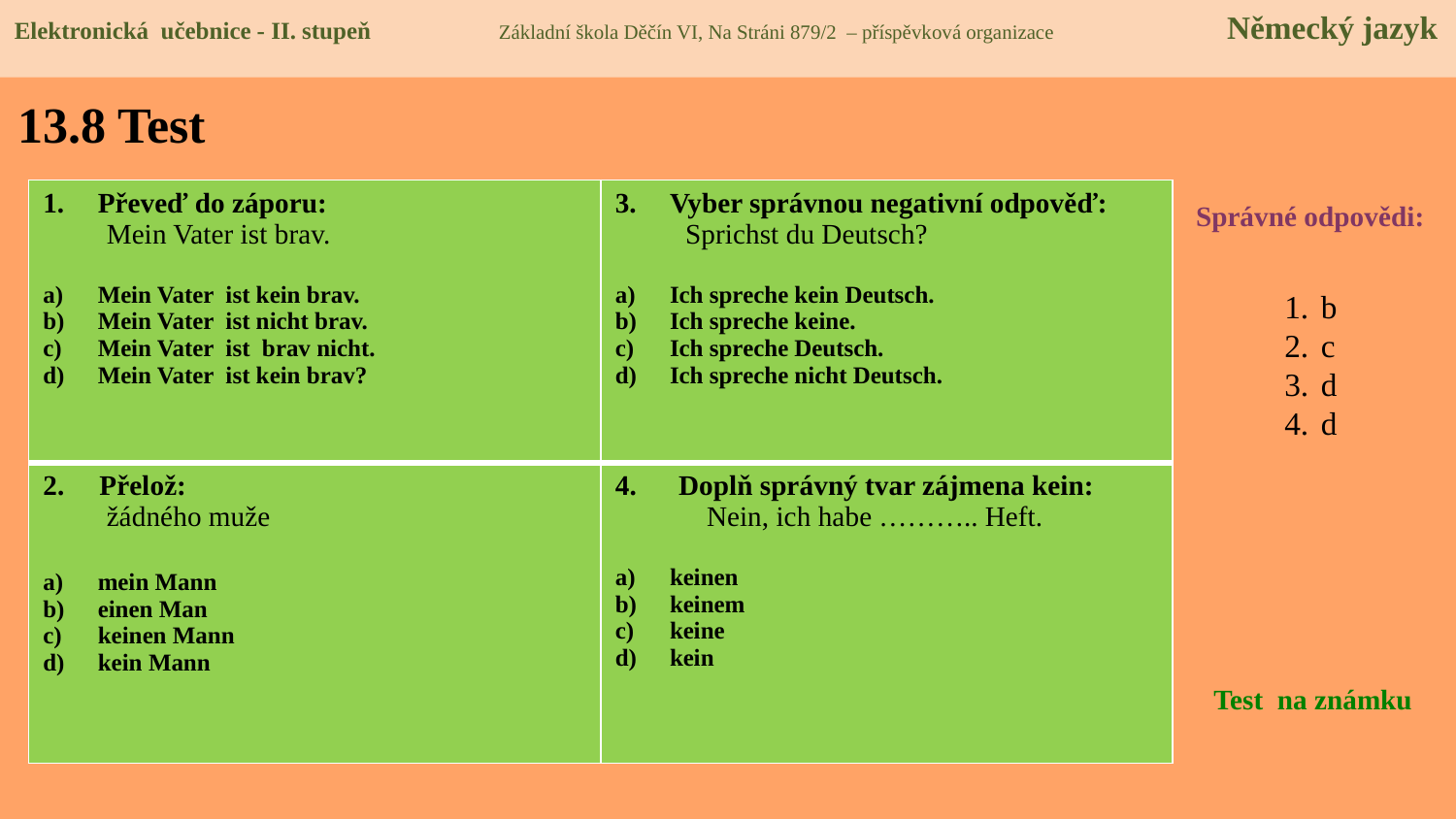

Elektronická  učebnice - II. stupeň                     Základní škola Děčín VI, Na Stráni 879/2  – příspěvková organizace                                  Německý jazyk

# 13.8 Test
| Převeď do záporu: Mein Vater ist brav. Mein Vater ist kein brav. Mein Vater ist nicht brav. Mein Vater ist brav nicht. Mein Vater ist kein brav? | Vyber správnou negativní odpověď: Sprichst du Deutsch? Ich spreche kein Deutsch. Ich spreche keine. Ich spreche Deutsch. Ich spreche nicht Deutsch. |
| --- | --- |
| 2. Přelož: žádného muže mein Mann einen Man keinen Mann kein Mann | 4. Doplň správný tvar zájmena kein: Nein, ich habe ……….. Heft. keinen keinem keine kein |
Správné odpovědi:

b
c
d
d

Test  na známku